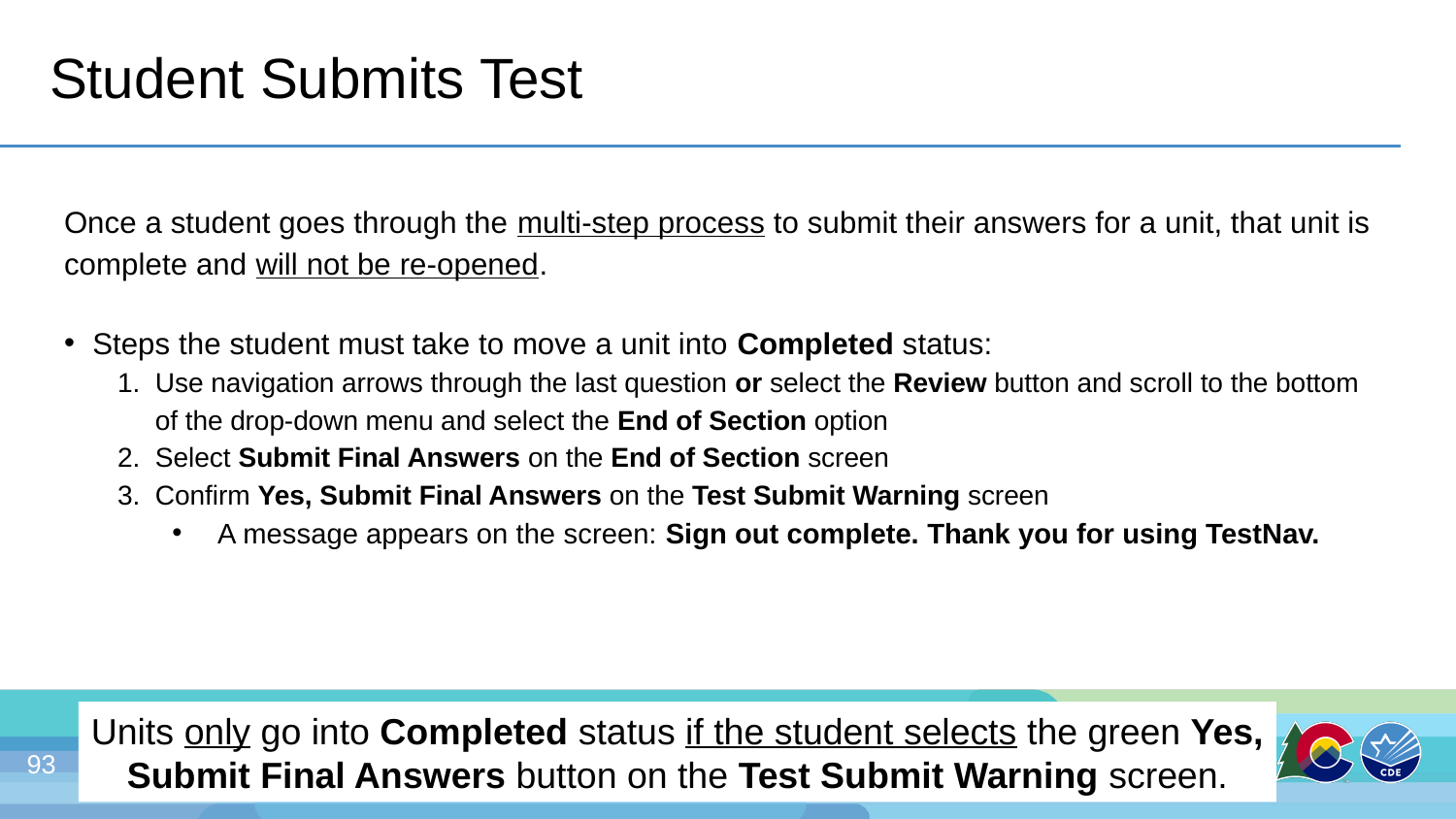

# Student Submits Test
Once a student goes through the multi-step process to submit their answers for a unit, that unit is complete and will not be re-opened.

Steps the student must take to move a unit into Completed status:
Use navigation arrows through the last question or select the Review button and scroll to the bottom of the drop-down menu and select the End of Section option
Select Submit Final Answers on the End of Section screen
Confirm Yes, Submit Final Answers on the Test Submit Warning screen
A message appears on the screen: Sign out complete. Thank you for using TestNav.

Units only go into Completed status if the student selects the green Yes, Submit Final Answers button on the Test Submit Warning screen.